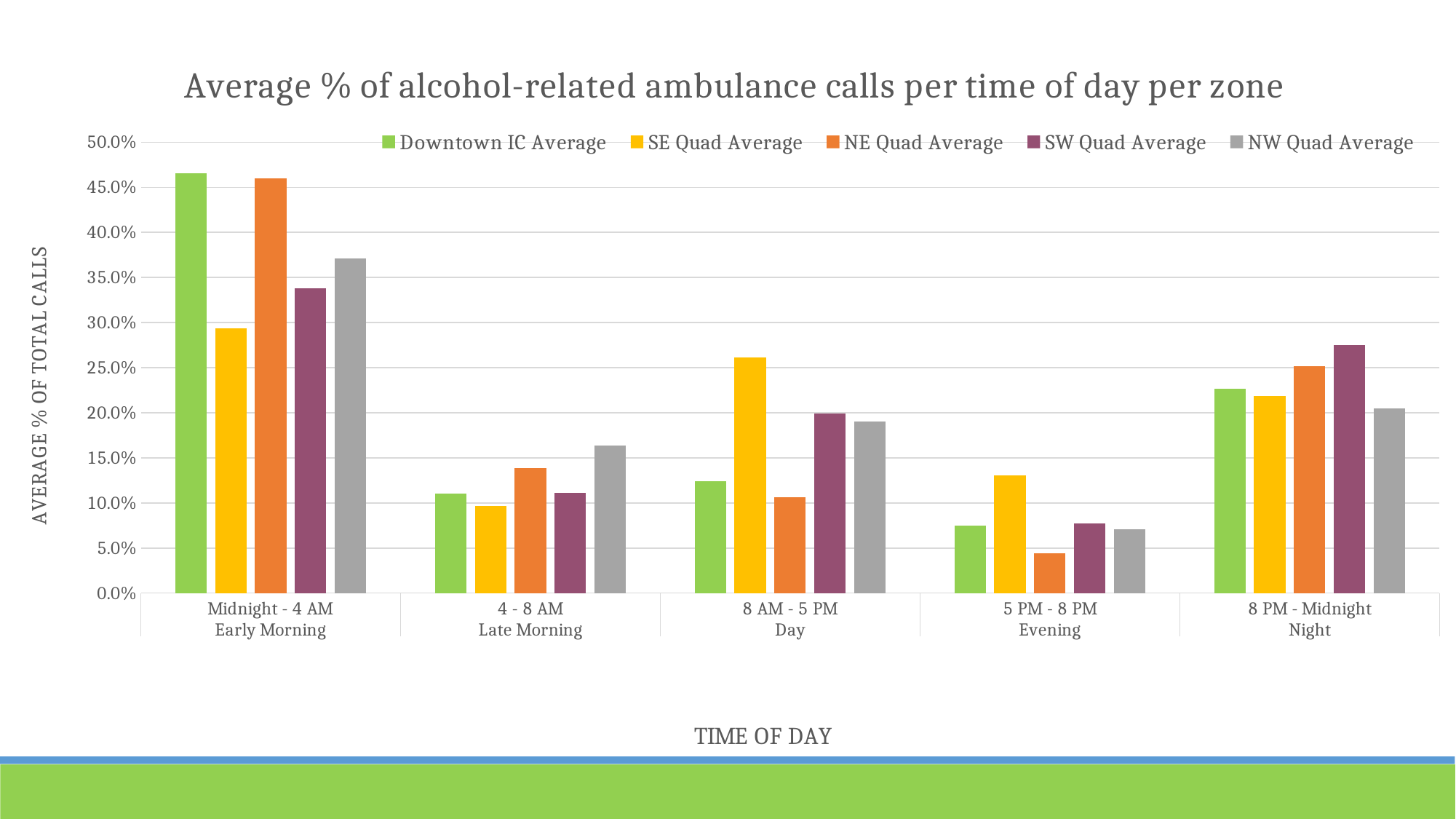

### Chart: Average % of alcohol-related ambulance calls per time of day per zone

| Category | Downtown IC Average | SE Quad Average | NE Quad Average | SW Quad Average | NW Quad Average |
|---|---|---|---|---|---|
| Midnight - 4 AM | 0.46524999999999994 | 0.29337499999999994 | 0.45975 | 0.338425 | 0.3714 |
| 4 - 8 AM | 0.1103 | 0.09662499999999999 | 0.1384 | 0.1109 | 0.16365000000000002 |
| 8 AM - 5 PM | 0.124225 | 0.26105 | 0.10605 | 0.198775 | 0.189975 |
| 5 PM - 8 PM | 0.0746 | 0.13035 | 0.0439 | 0.07697499999999999 | 0.070525 |
| 8 PM - Midnight | 0.22644999999999998 | 0.218625 | 0.25185 | 0.27490000000000003 | 0.20445 |